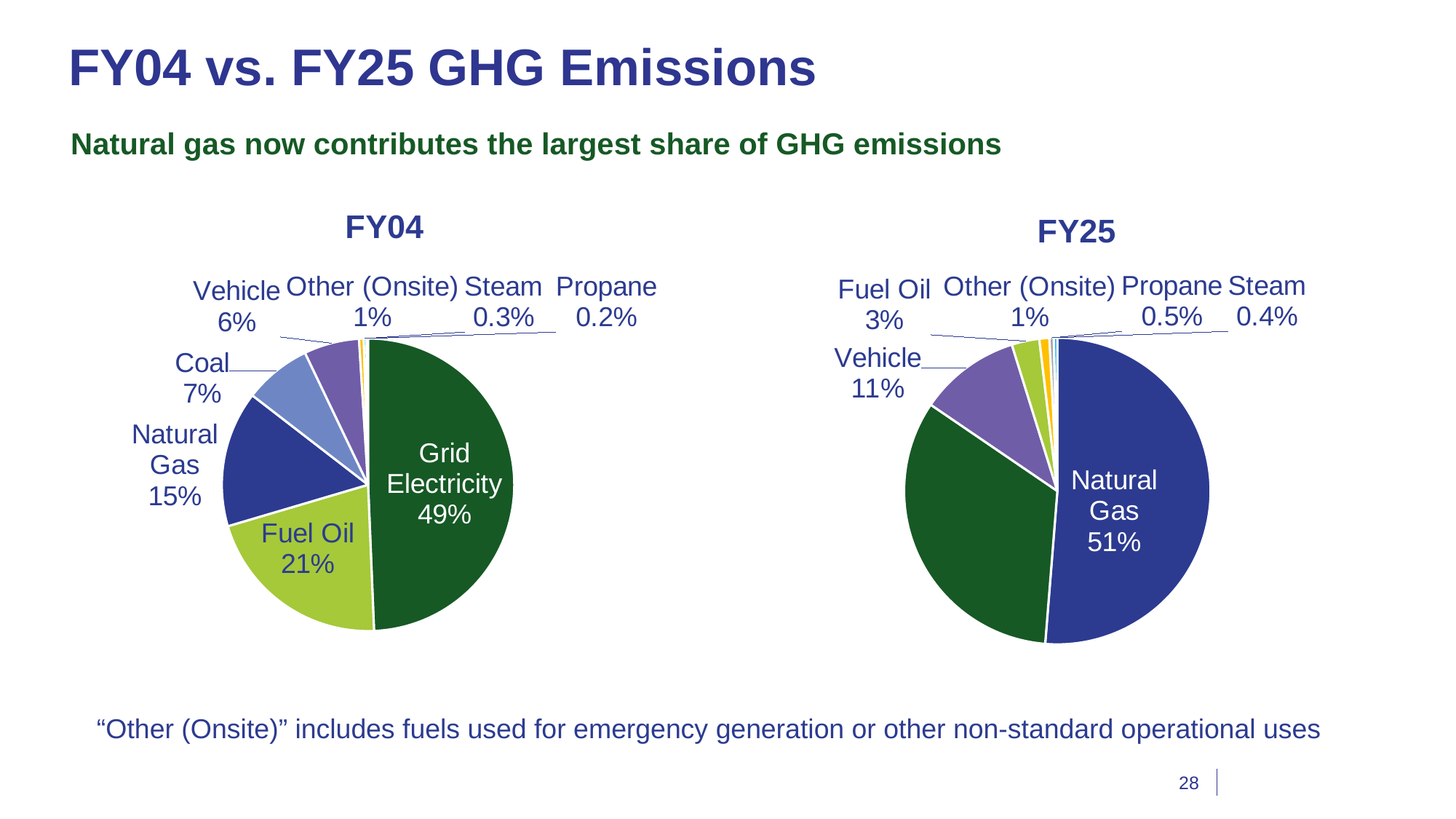

# FY04 vs. FY25 GHG Emissions
Natural gas now contributes the largest share of GHG emissions

### Chart:

| Category | FY04 |
|---|---|
| Grid Electricity | 658184.3836392394 |
| Fuel Oil | 281099.09430289135 |
| Natural Gas | 200620.77136873174 |
| Coal | 99155.15616435376 |
| Vehicle | 81600.37607866742 |
| Other (Onsite) | 6860.516550896465 |
| Steam | 4140.481057130321 |
| Propane | 2110.955043840013 |

### Chart:

| Category | FY25 |
|---|---|
| Natural Gas | 388817.9209321221 |
| Grid Electricity | 252195.97296124828 |
| Vehicle | 81017.14638136972 |
| Fuel Oil | 22095.68806964569 |
| Other (Onsite) | 8007.758416254373 |
| Propane | 3529.0363806690675 |
| Steam | 2757.1966233489998 |
“Other (Onsite)” includes fuels used for emergency generation or other non-standard operational uses